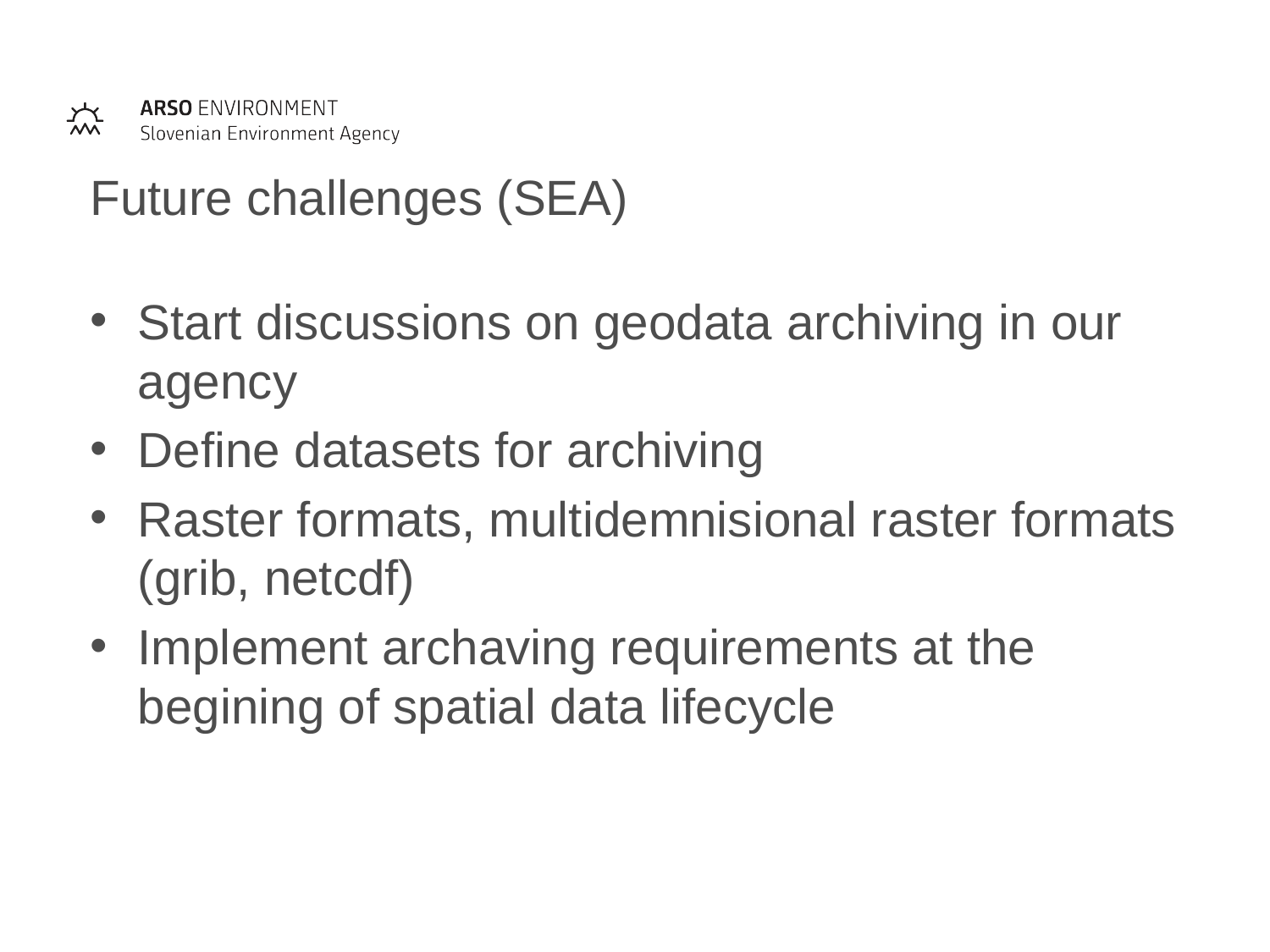

# Future challenges (SEA)
Start discussions on geodata archiving in our agency
Define datasets for archiving
Raster formats, multidemnisional raster formats (grib, netcdf)
Implement archaving requirements at the begining of spatial data lifecycle